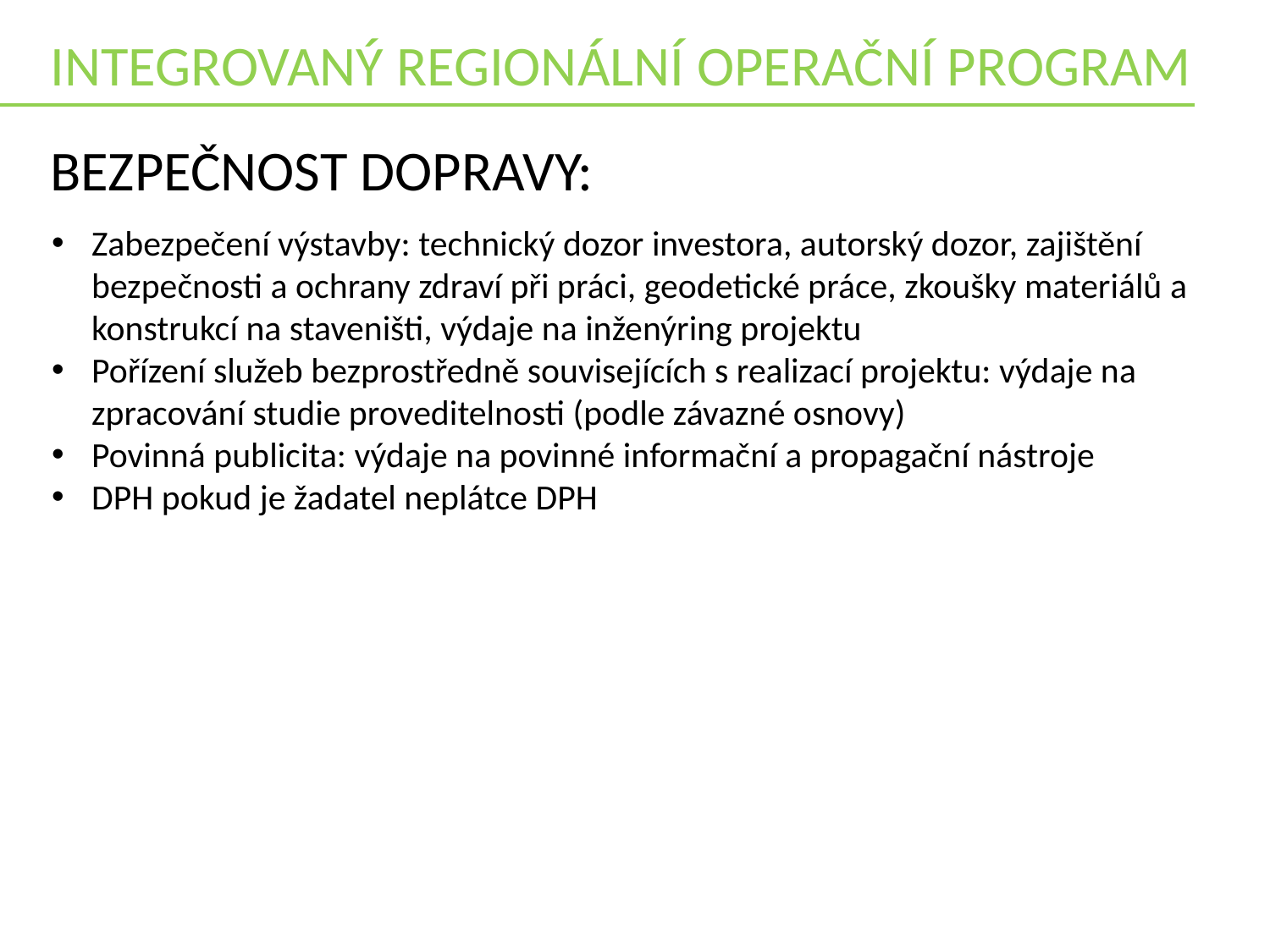

INTEGROVANÝ REGIONÁLNÍ OPERAČNÍ PROGRAM
BEZPEČNOST DOPRAVY:
Zabezpečení výstavby: technický dozor investora, autorský dozor, zajištění bezpečnosti a ochrany zdraví při práci, geodetické práce, zkoušky materiálů a konstrukcí na staveništi, výdaje na inženýring projektu
Pořízení služeb bezprostředně souvisejících s realizací projektu: výdaje na zpracování studie proveditelnosti (podle závazné osnovy)
Povinná publicita: výdaje na povinné informační a propagační nástroje
DPH pokud je žadatel neplátce DPH